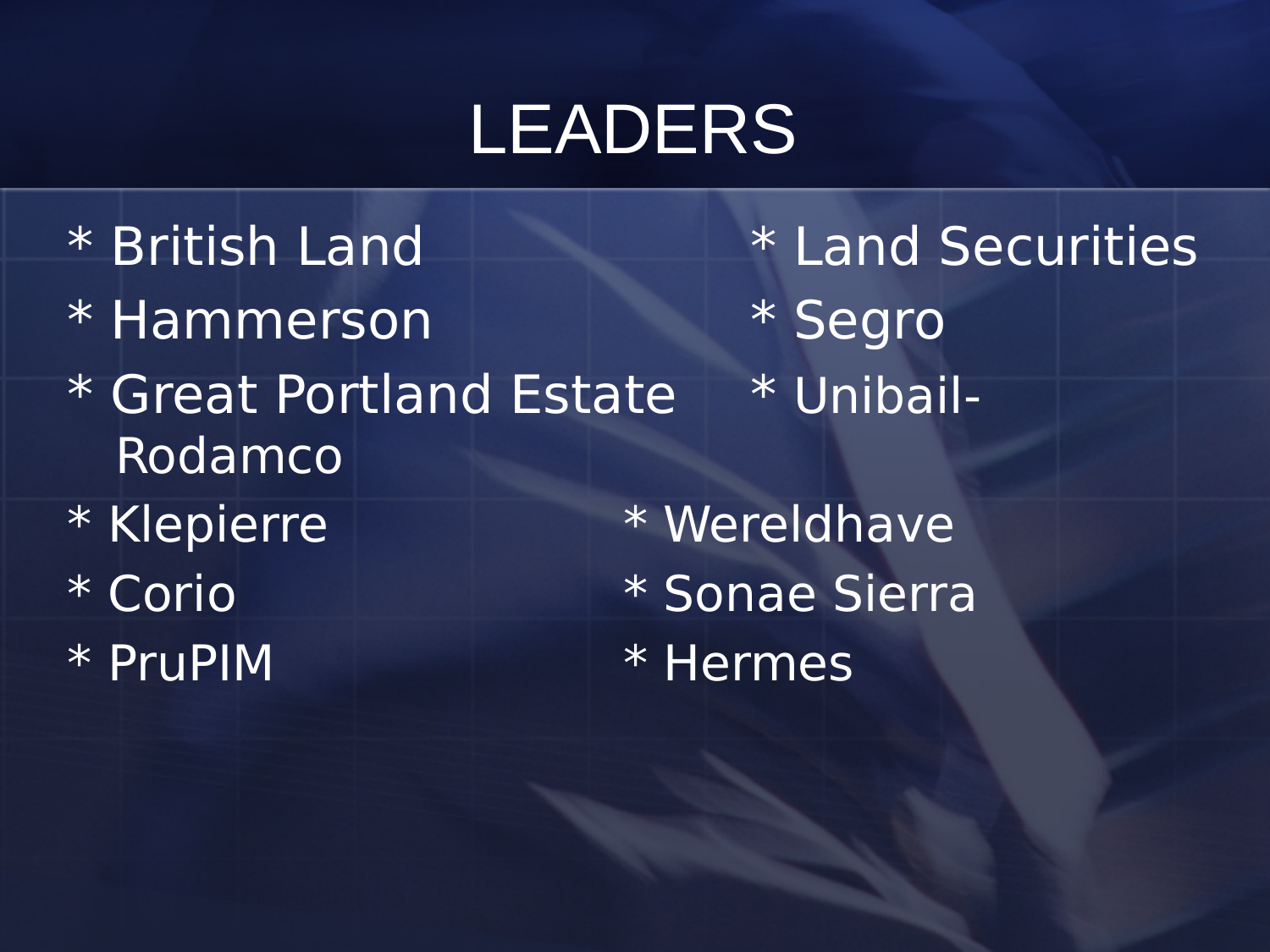

# LEADERS
* British Land			* Land Securities
* Hammerson			* Segro
* Great Portland Estate	* Unibail-Rodamco
* Klepierre			* Wereldhave
* Corio				* Sonae Sierra
* PruPIM     			* Hermes